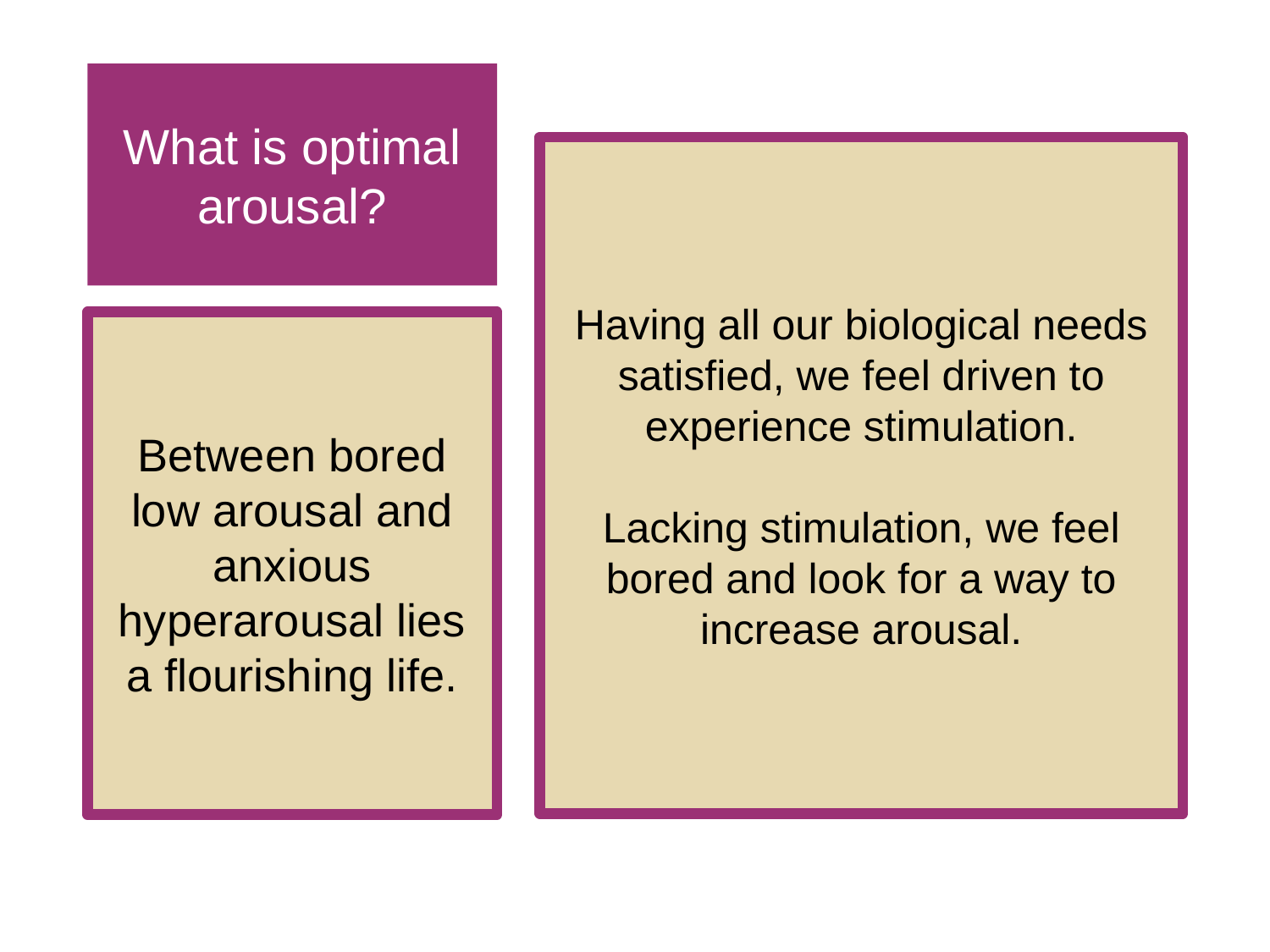

# What is optimal arousal?
Having all our biological needs satisfied, we feel driven to experience stimulation.

Lacking stimulation, we feel bored and look for a way to increase arousal.
Between bored low arousal and anxious hyperarousal lies a flourishing life.